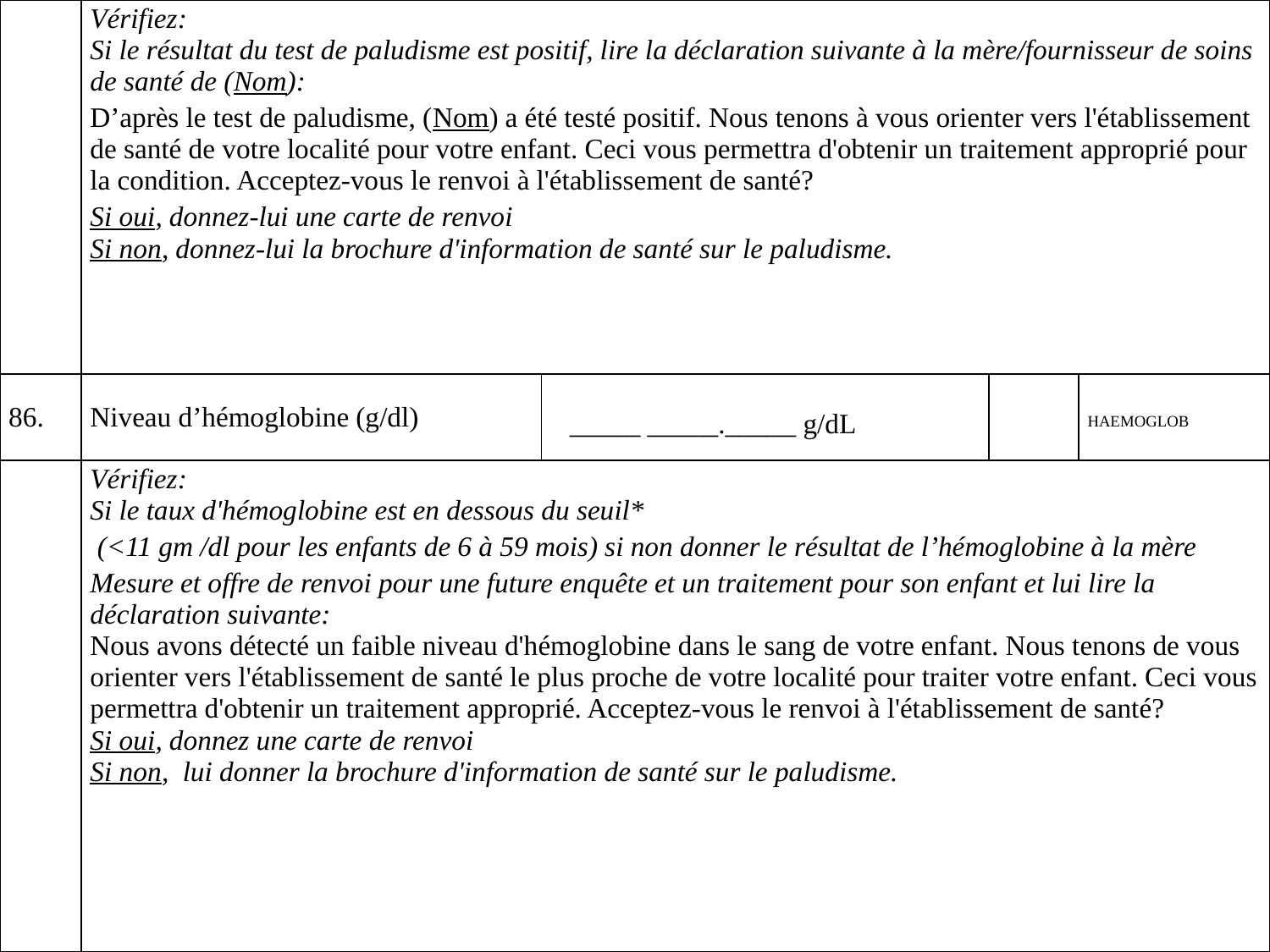

|  | Vérifiez: Si le résultat du test de paludisme est positif, lire la déclaration suivante à la mère/fournisseur de soins de santé de (Nom): D’après le test de paludisme, (Nom) a été testé positif. Nous tenons à vous orienter vers l'établissement de santé de votre localité pour votre enfant. Ceci vous permettra d'obtenir un traitement approprié pour la condition. Acceptez-vous le renvoi à l'établissement de santé? Si oui, donnez-lui une carte de renvoi Si non, donnez-lui la brochure d'information de santé sur le paludisme. |  |  |  |
| --- | --- | --- | --- | --- |
| 86. | Niveau d’hémoglobine (g/dl) | \_\_\_\_\_ \_\_\_\_\_.\_\_\_\_\_ g/dL |  | HAEMOGLOB |
|  | Vérifiez: Si le taux d'hémoglobine est en dessous du seuil\* (<11 gm /dl pour les enfants de 6 à 59 mois) si non donner le résultat de l’hémoglobine à la mère Mesure et offre de renvoi pour une future enquête et un traitement pour son enfant et lui lire la déclaration suivante: Nous avons détecté un faible niveau d'hémoglobine dans le sang de votre enfant. Nous tenons de vous orienter vers l'établissement de santé le plus proche de votre localité pour traiter votre enfant. Ceci vous permettra d'obtenir un traitement approprié. Acceptez-vous le renvoi à l'établissement de santé? Si oui, donnez une carte de renvoi Si non, lui donner la brochure d'information de santé sur le paludisme. |  |  |  |